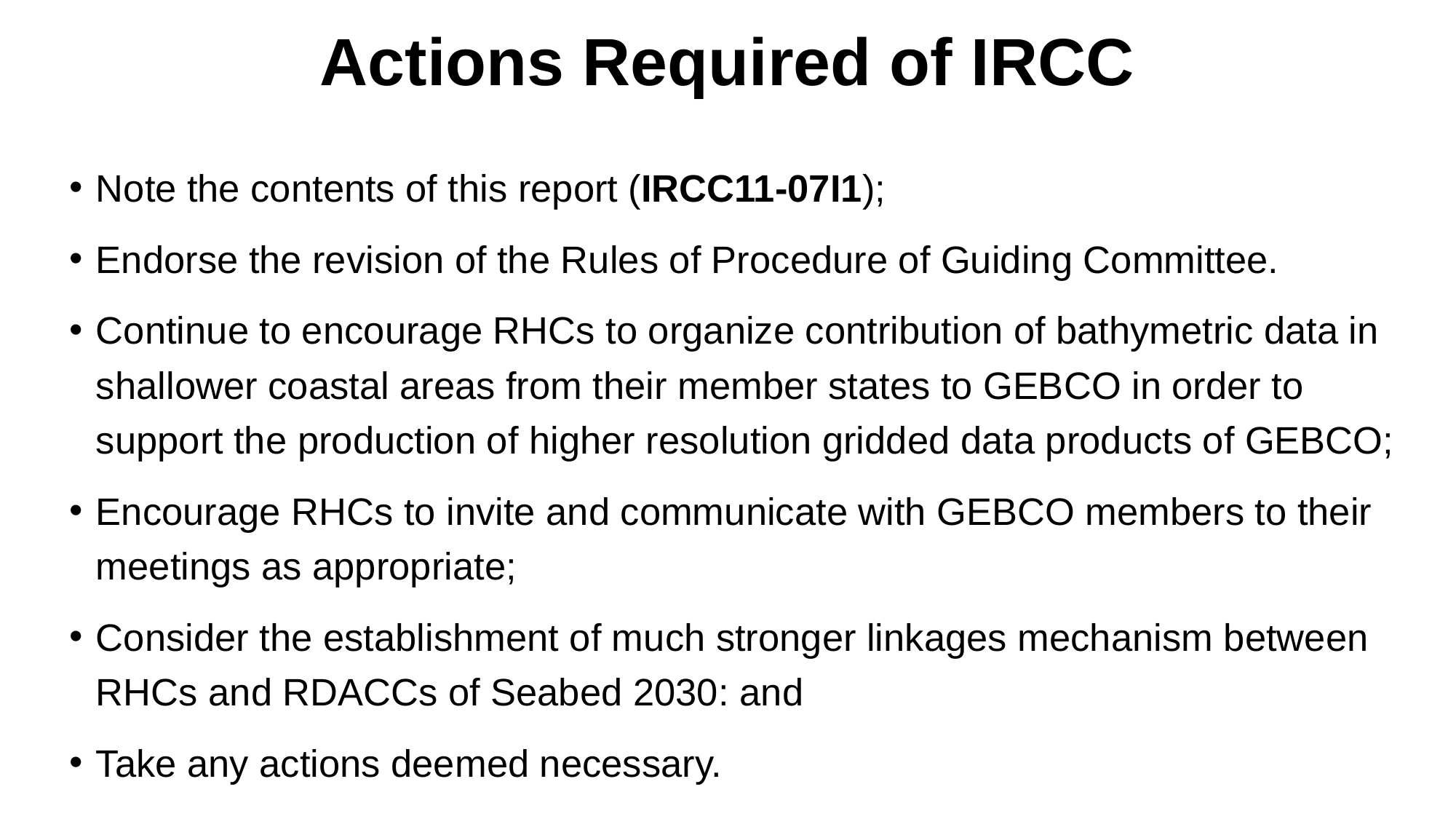

# Actions Required of IRCC
Note the contents of this report (IRCC11-07I1);
Endorse the revision of the Rules of Procedure of Guiding Committee.
Continue to encourage RHCs to organize contribution of bathymetric data in shallower coastal areas from their member states to GEBCO in order to support the production of higher resolution gridded data products of GEBCO;
Encourage RHCs to invite and communicate with GEBCO members to their meetings as appropriate;
Consider the establishment of much stronger linkages mechanism between RHCs and RDACCs of Seabed 2030: and
Take any actions deemed necessary.